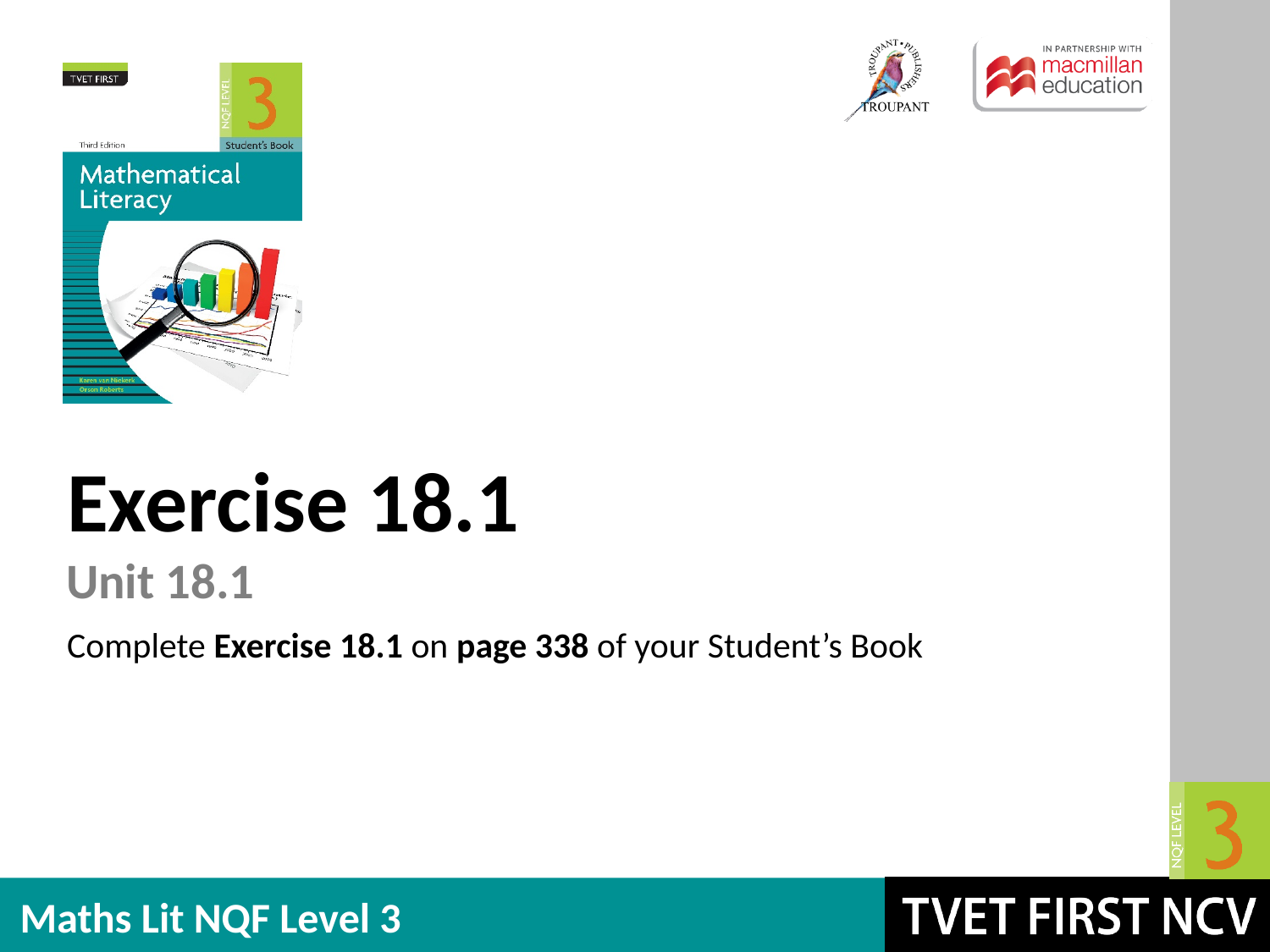

Exercise 18.1
Unit 18.1
Complete Exercise 18.1 on page 338 of your Student’s Book